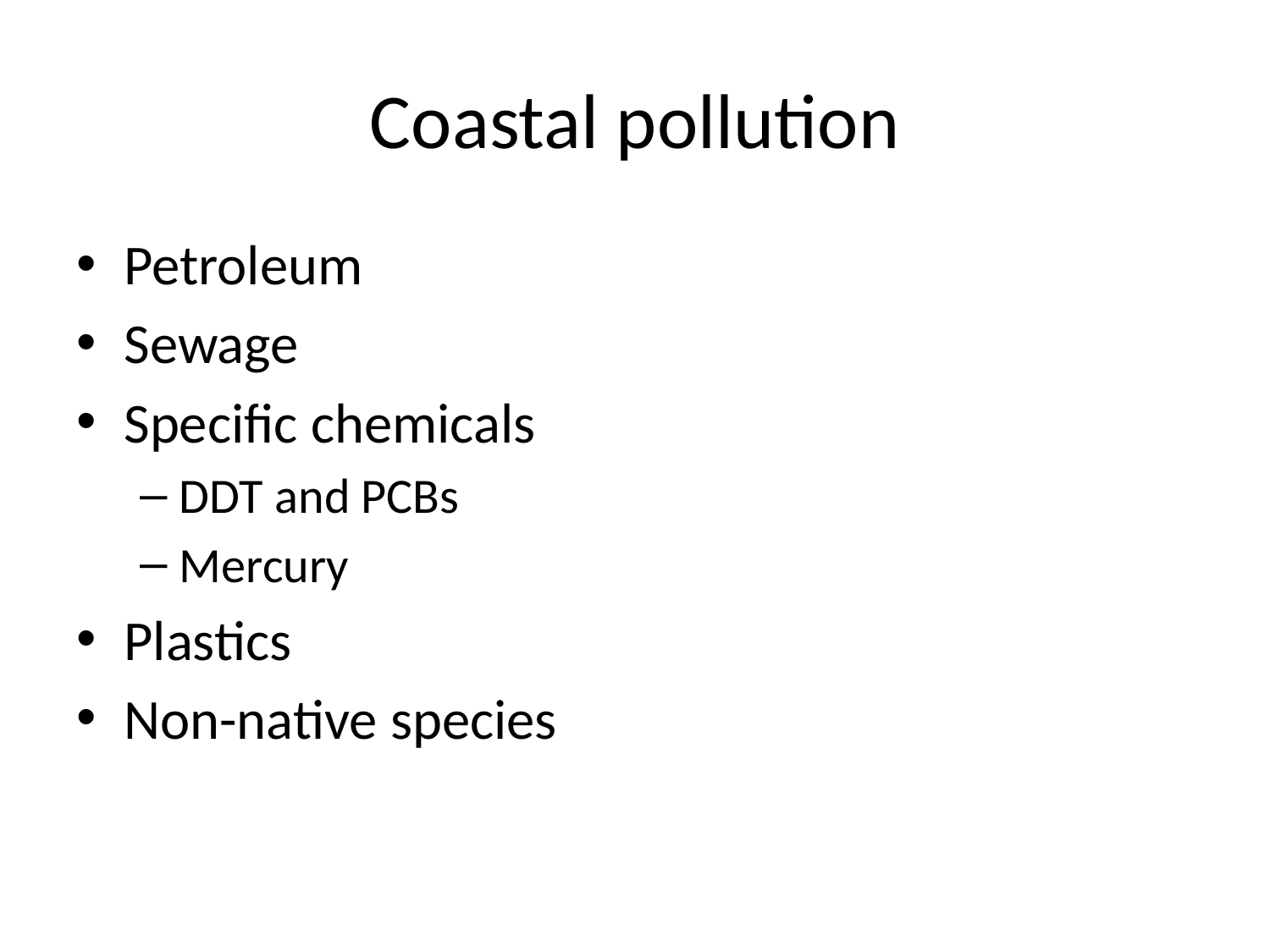

# Coastal pollution
Petroleum
Sewage
Specific chemicals
DDT and PCBs
Mercury
Plastics
Non-native species